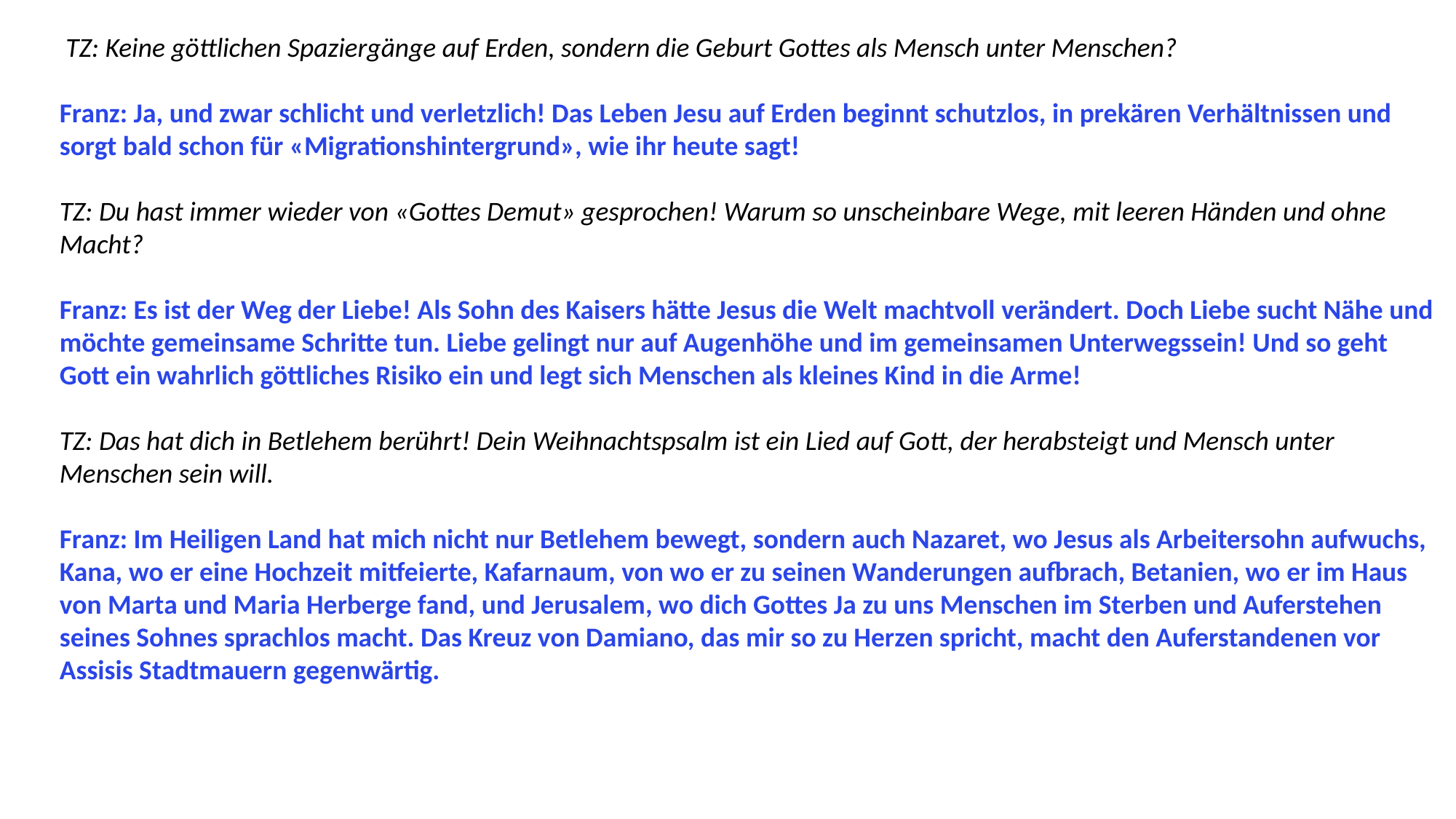

TZ: Keine göttlichen Spaziergänge auf Erden, sondern die Geburt Gottes als Mensch unter Menschen?

Franz: Ja, und zwar schlicht und verletzlich! Das Leben Jesu auf Erden beginnt schutzlos, in prekären Verhältnissen und sorgt bald schon für «Migrationshintergrund», wie ihr heute sagt!

TZ: Du hast immer wieder von «Gottes Demut» gesprochen! Warum so unscheinbare Wege, mit leeren Händen und ohne Macht?

Franz: Es ist der Weg der Liebe! Als Sohn des Kaisers hätte Jesus die Welt machtvoll verändert. Doch Liebe sucht Nähe und möchte gemeinsame Schritte tun. Liebe gelingt nur auf Augenhöhe und im gemeinsamen Unterwegssein! Und so geht Gott ein wahrlich göttliches Risiko ein und legt sich Menschen als kleines Kind in die Arme!

TZ: Das hat dich in Betlehem berührt! Dein Weihnachtspsalm ist ein Lied auf Gott, der herabsteigt und Mensch unter Menschen sein will.

Franz: Im Heiligen Land hat mich nicht nur Betlehem bewegt, sondern auch Nazaret, wo Jesus als Arbeitersohn aufwuchs, Kana, wo er eine Hochzeit mitfeierte, Kafarnaum, von wo er zu seinen Wanderungen aufbrach, Betanien, wo er im Haus von Marta und Maria Herberge fand, und Jerusalem, wo dich Gottes Ja zu uns Menschen im Sterben und Auferstehen seines Sohnes sprachlos macht. Das Kreuz von Damiano, das mir so zu Herzen spricht, macht den Auferstandenen vor Assisis Stadtmauern gegenwärtig.